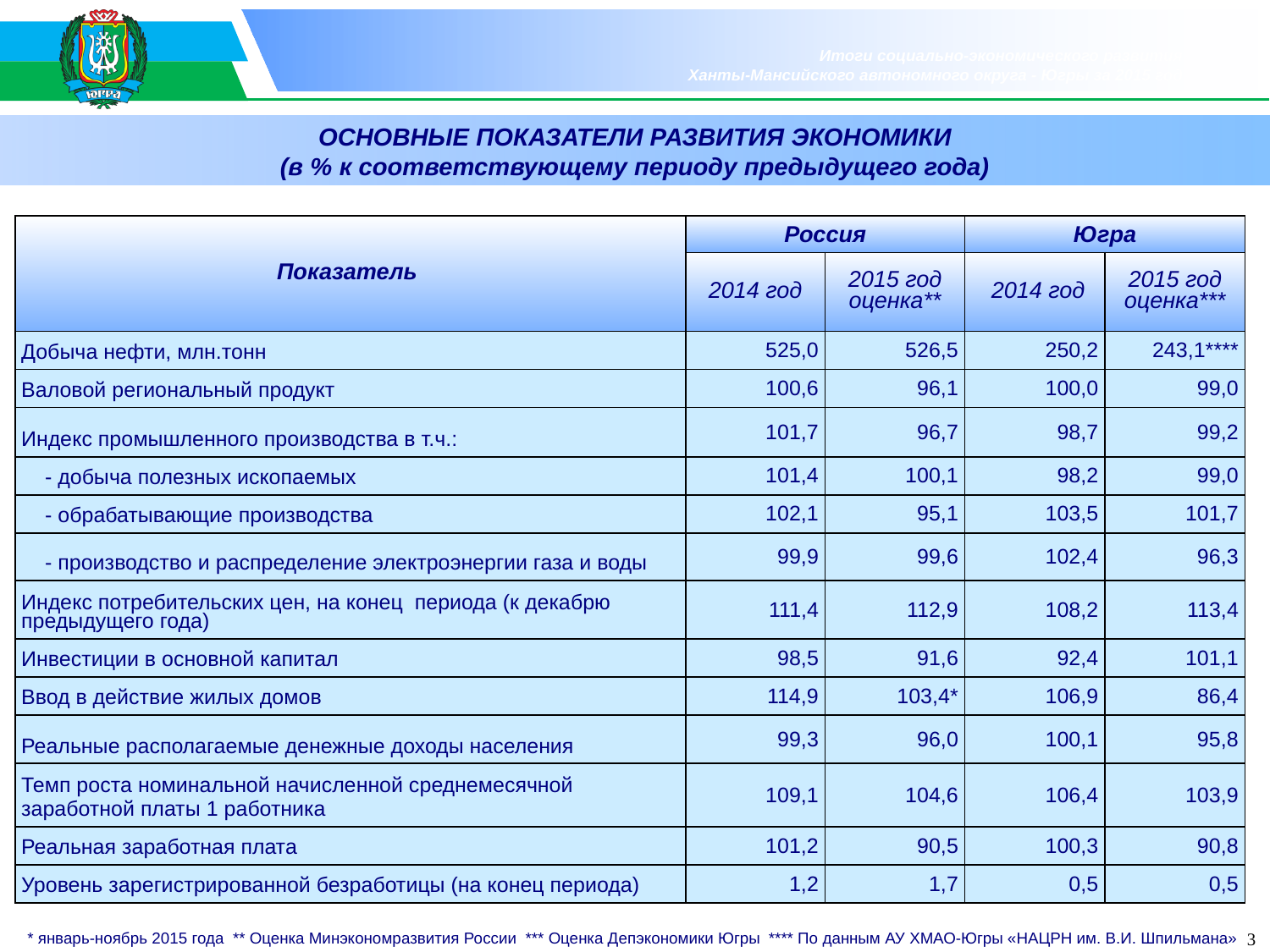

ОСНОВНЫЕ ПОКАЗАТЕЛИ РАЗВИТИЯ ЭКОНОМИКИ
(в % к соответствующему периоду предыдущего года)
| Показатель | Россия |  | Югра |  |
| --- | --- | --- | --- | --- |
|  | 2014 год | 2015 год оценка\*\* | 2014 год | 2015 год оценка\*\*\* |
| Добыча нефти, млн.тонн | 525,0 | 526,5 | 250,2 | 243,1\*\*\*\* |
| Валовой региональный продукт | 100,6 | 96,1 | 100,0 | 99,0 |
| Индекс промышленного производства в т.ч.: | 101,7 | 96,7 | 98,7 | 99,2 |
| - добыча полезных ископаемых | 101,4 | 100,1 | 98,2 | 99,0 |
| - обрабатывающие производства | 102,1 | 95,1 | 103,5 | 101,7 |
| - производство и распределение электроэнергии газа и воды | 99,9 | 99,6 | 102,4 | 96,3 |
| Индекс потребительских цен, на конец периода (к декабрю предыдущего года) | 111,4 | 112,9 | 108,2 | 113,4 |
| Инвестиции в основной капитал | 98,5 | 91,6 | 92,4 | 101,1 |
| Ввод в действие жилых домов | 114,9 | 103,4\* | 106,9 | 86,4 |
| Реальные располагаемые денежные доходы населения | 99,3 | 96,0 | 100,1 | 95,8 |
| Темп роста номинальной начисленной среднемесячной заработной платы 1 работника | 109,1 | 104,6 | 106,4 | 103,9 |
| Реальная заработная плата | 101,2 | 90,5 | 100,3 | 90,8 |
| Уровень зарегистрированной безработицы (на конец периода) | 1,2 | 1,7 | 0,5 | 0,5 |
**** По данным АУ ХМАО-Югры «НАЦРН им. В.И. Шпильмана»

* январь-ноябрь 2015 года  ** Оценка Минэкономразвития России  *** Оценка Депэкономики Югры